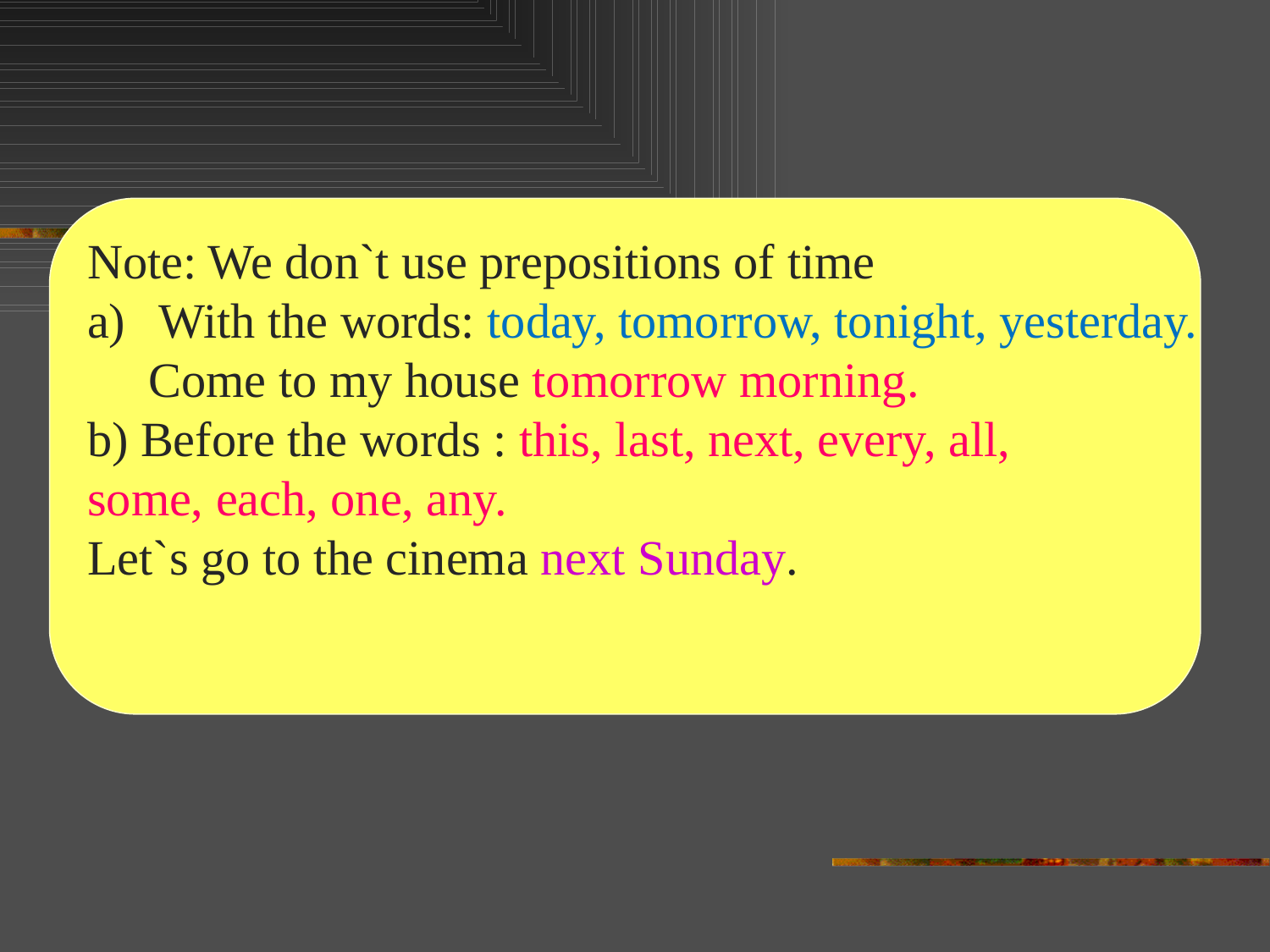

Note: We don`t use prepositions of time
With the words: today, tomorrow, tonight, yesterday.
     Come to my house tomorrow morning.
b) Before the words : this, last, next, every, all,
some, each, one, any.
Let`s go to the cinema next Sunday.